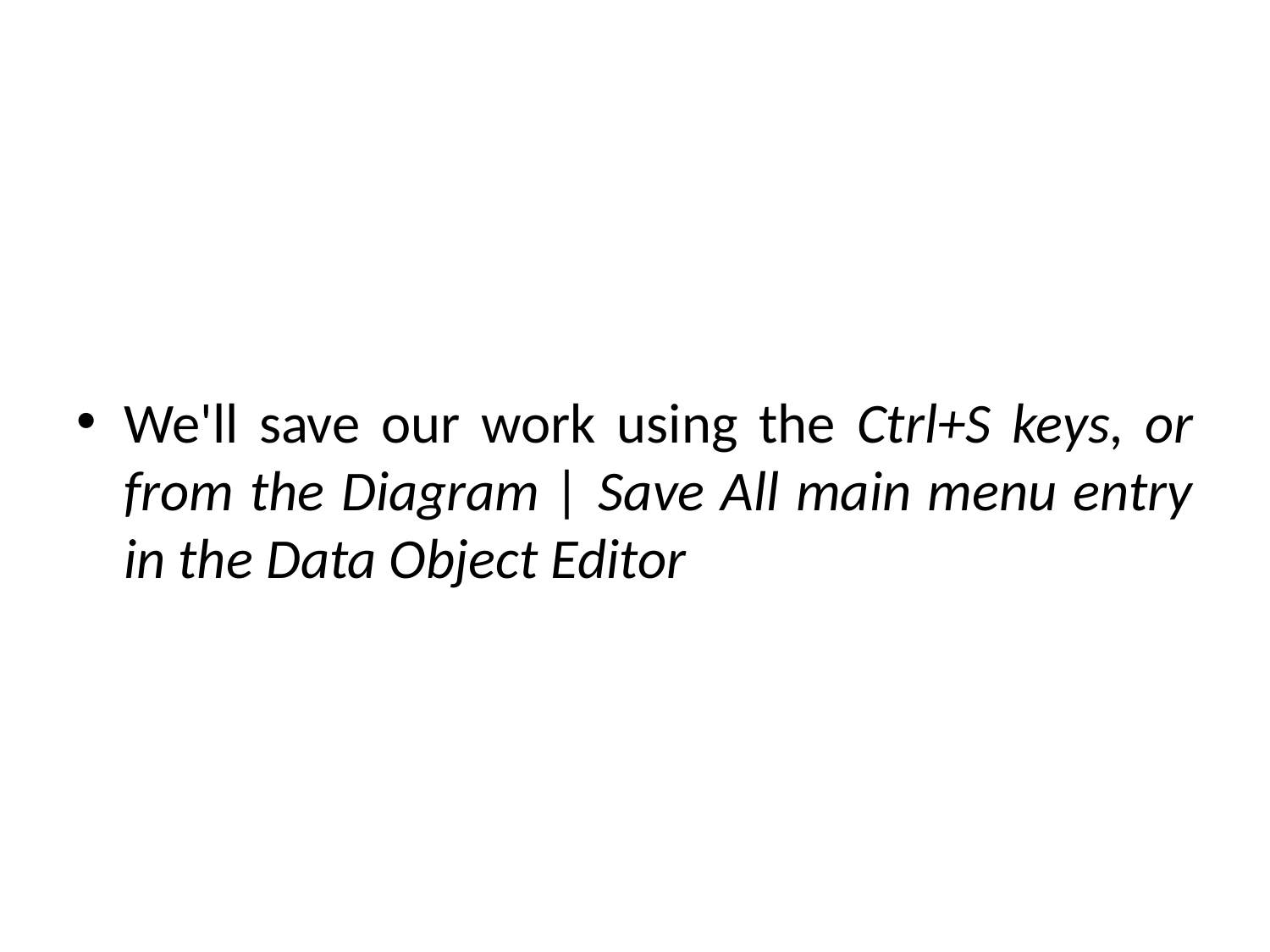

#

We'll save our work using the Ctrl+S keys, or from the Diagram | Save All main menu entry in the Data Object Editor